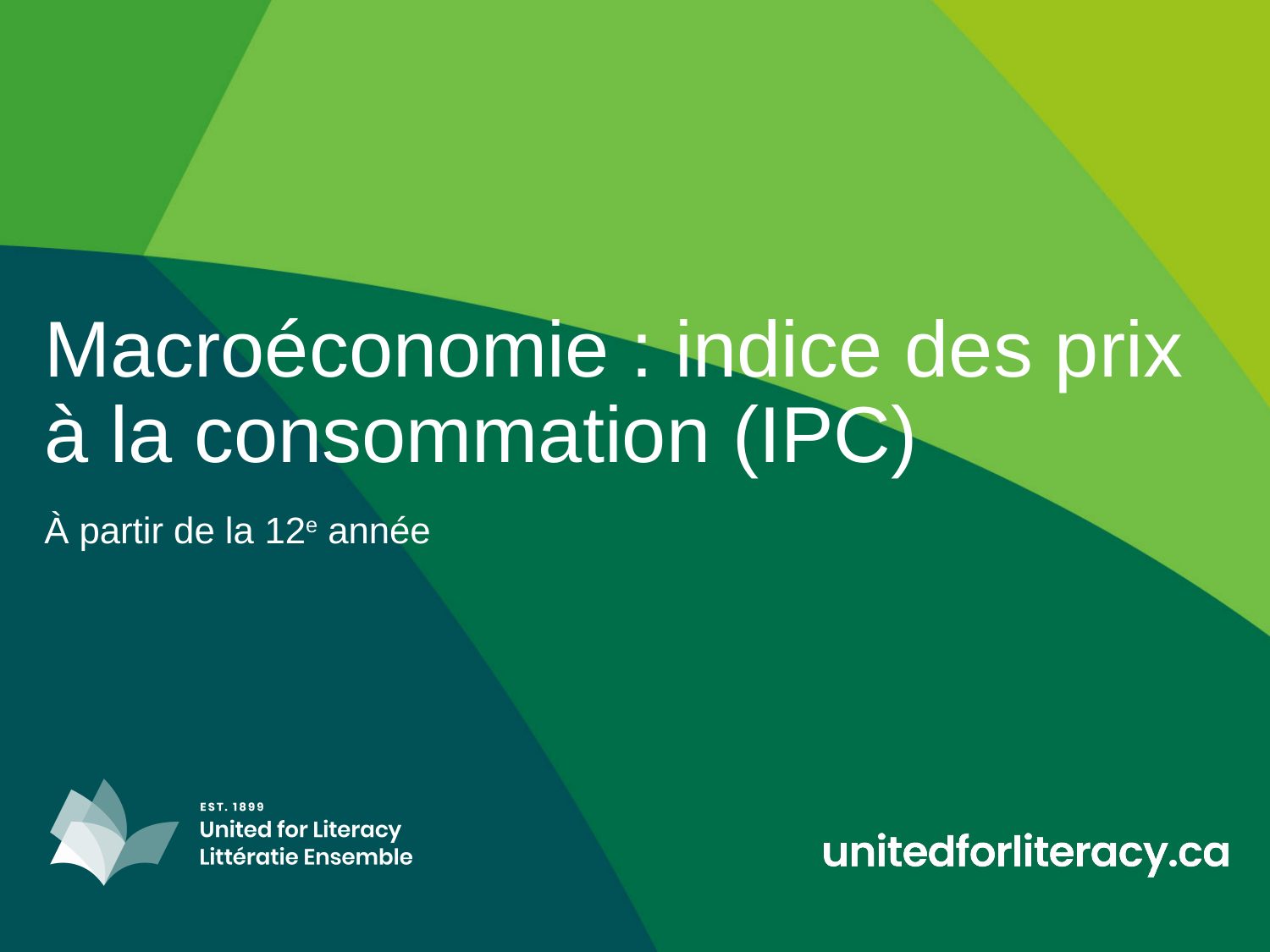

# Macroéconomie : indice des prix à la consommation (IPC)
À partir de la 12e année